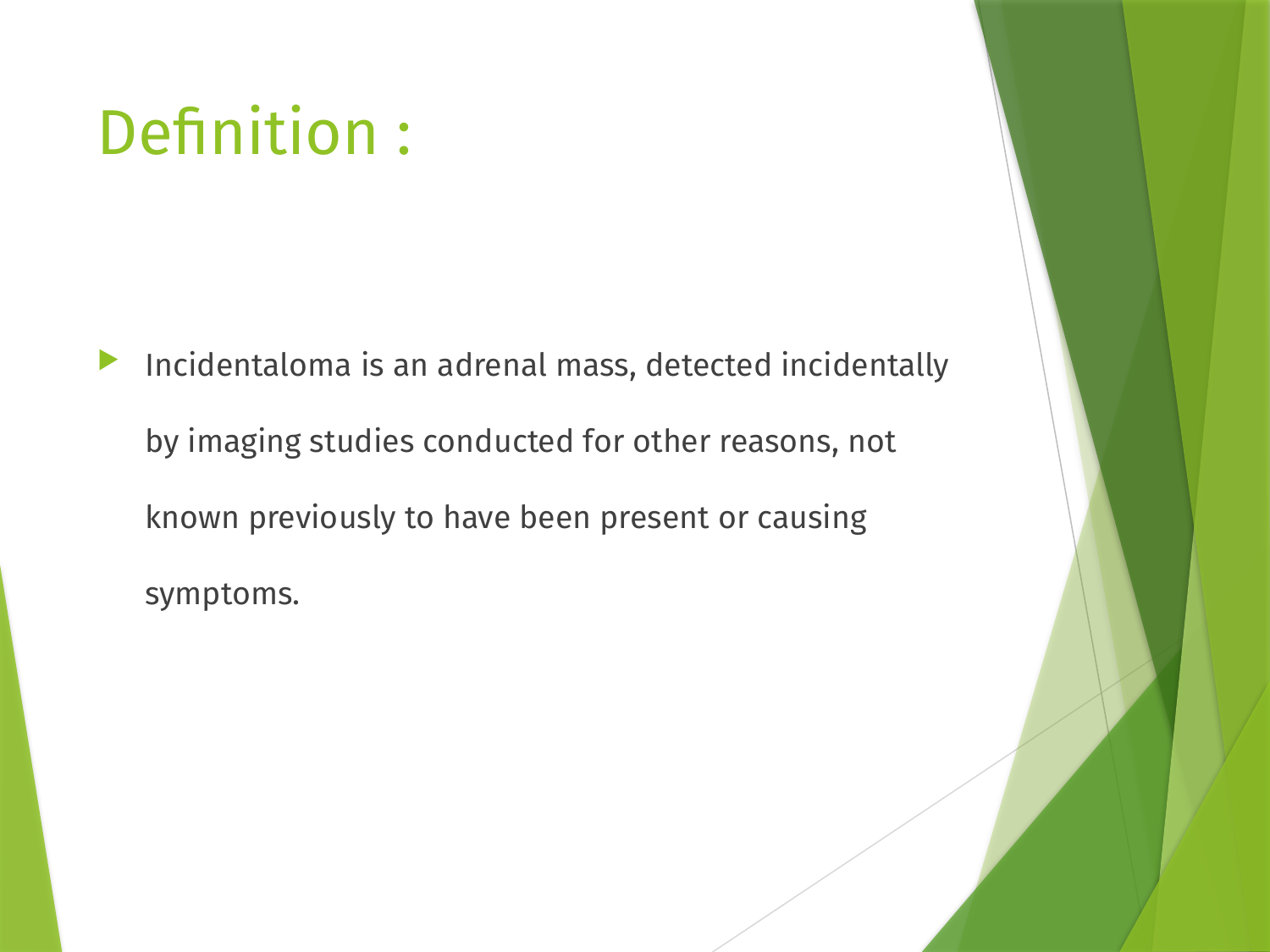

# Definition :
Incidentaloma is an adrenal mass, detected incidentally by imaging studies conducted for other reasons, not known previously to have been present or causing symptoms.